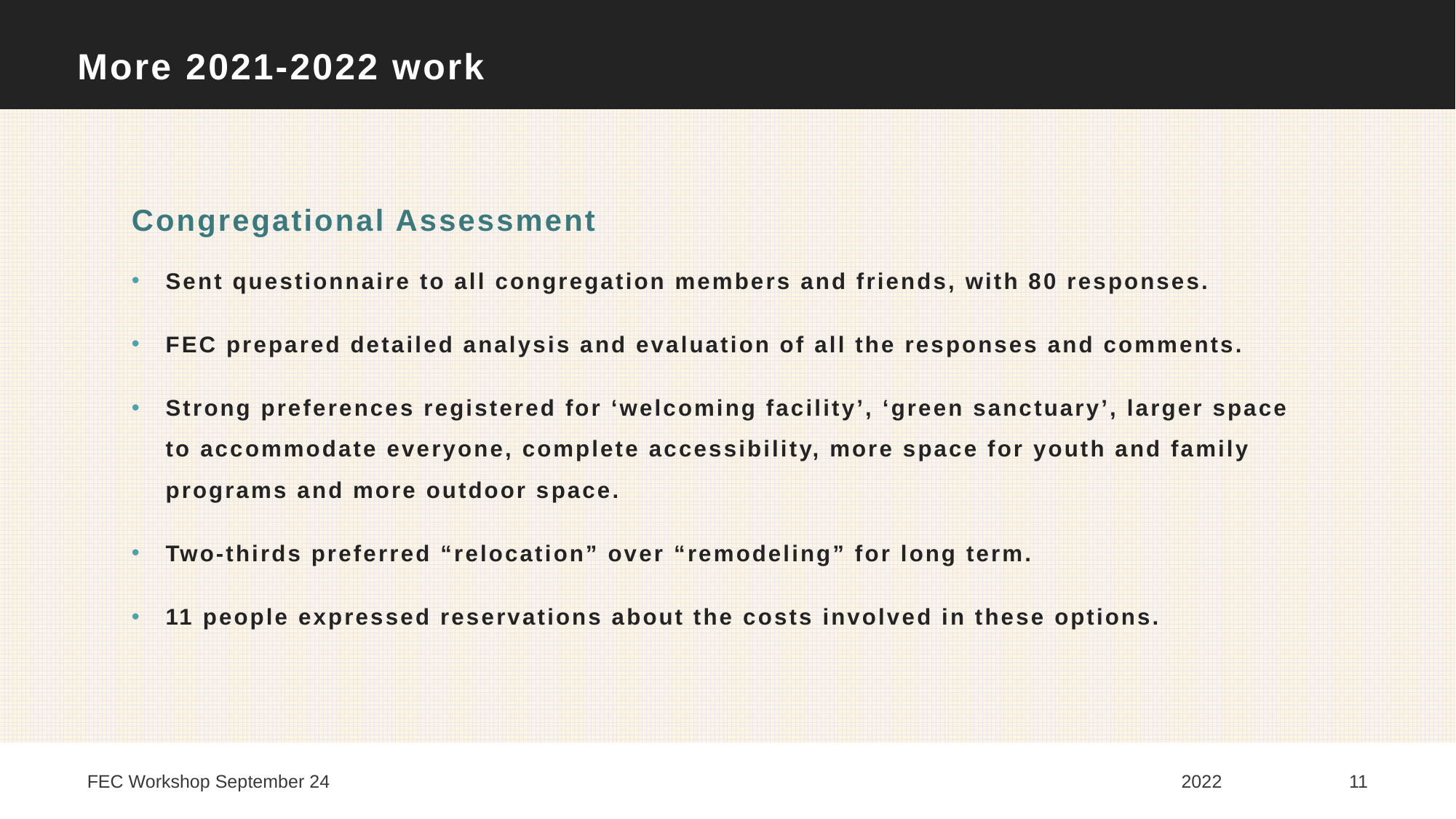

# More 2021-2022 work

Congregational Assessment
Sent questionnaire to all congregation members and friends, with 80 responses.
FEC prepared detailed analysis and evaluation of all the responses and comments.
Strong preferences registered for ‘welcoming facility’, ‘green sanctuary’, larger space to accommodate everyone, complete accessibility, more space for youth and family programs and more outdoor space.
Two-thirds preferred “relocation” over “remodeling” for long term.
11 people expressed reservations about the costs involved in these options.

FEC Workshop September 24
2022
11